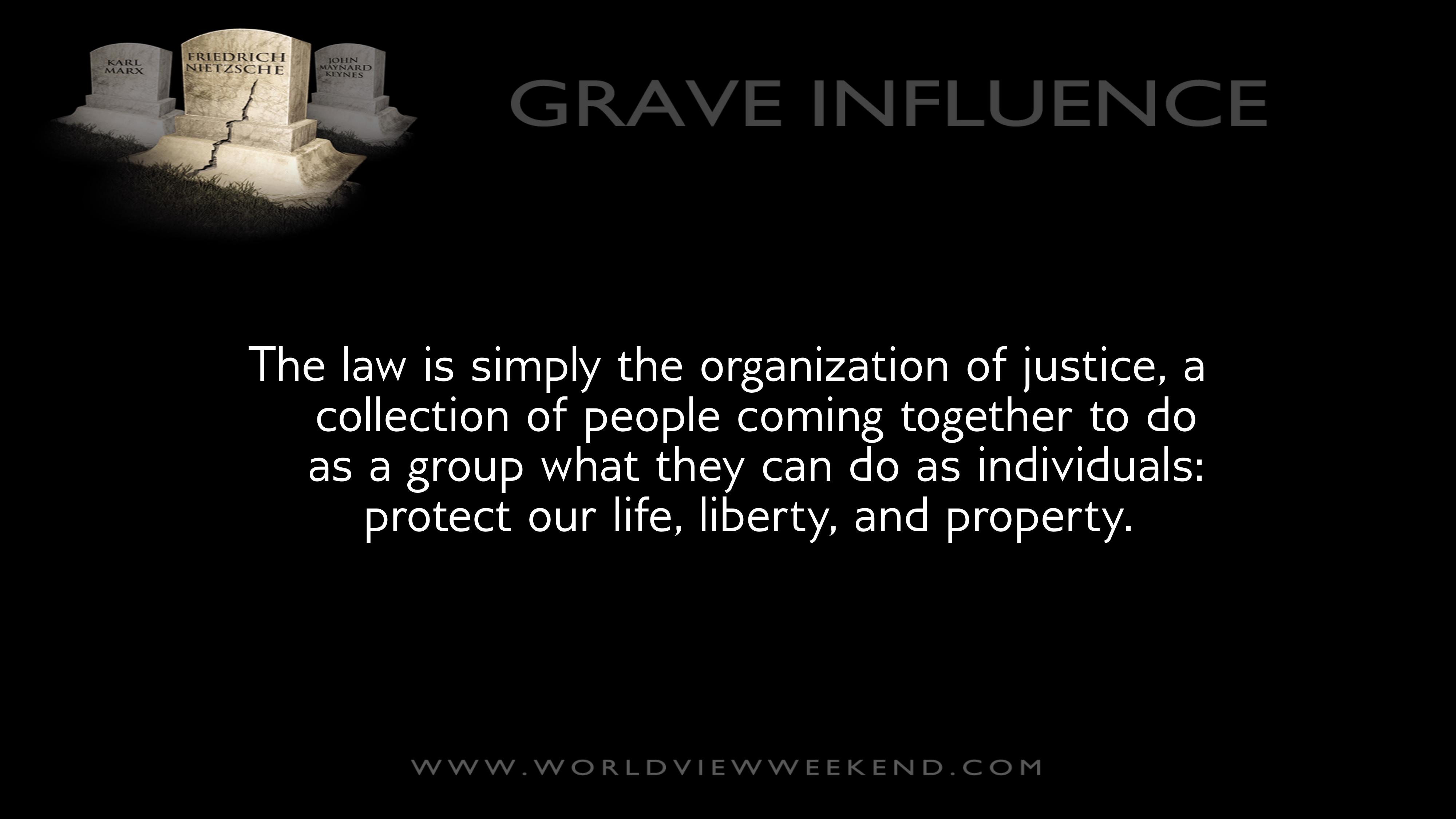

The law is simply the organization of justice, a collection of people coming together to do as a group what they can do as individuals: protect our life, liberty, and property.